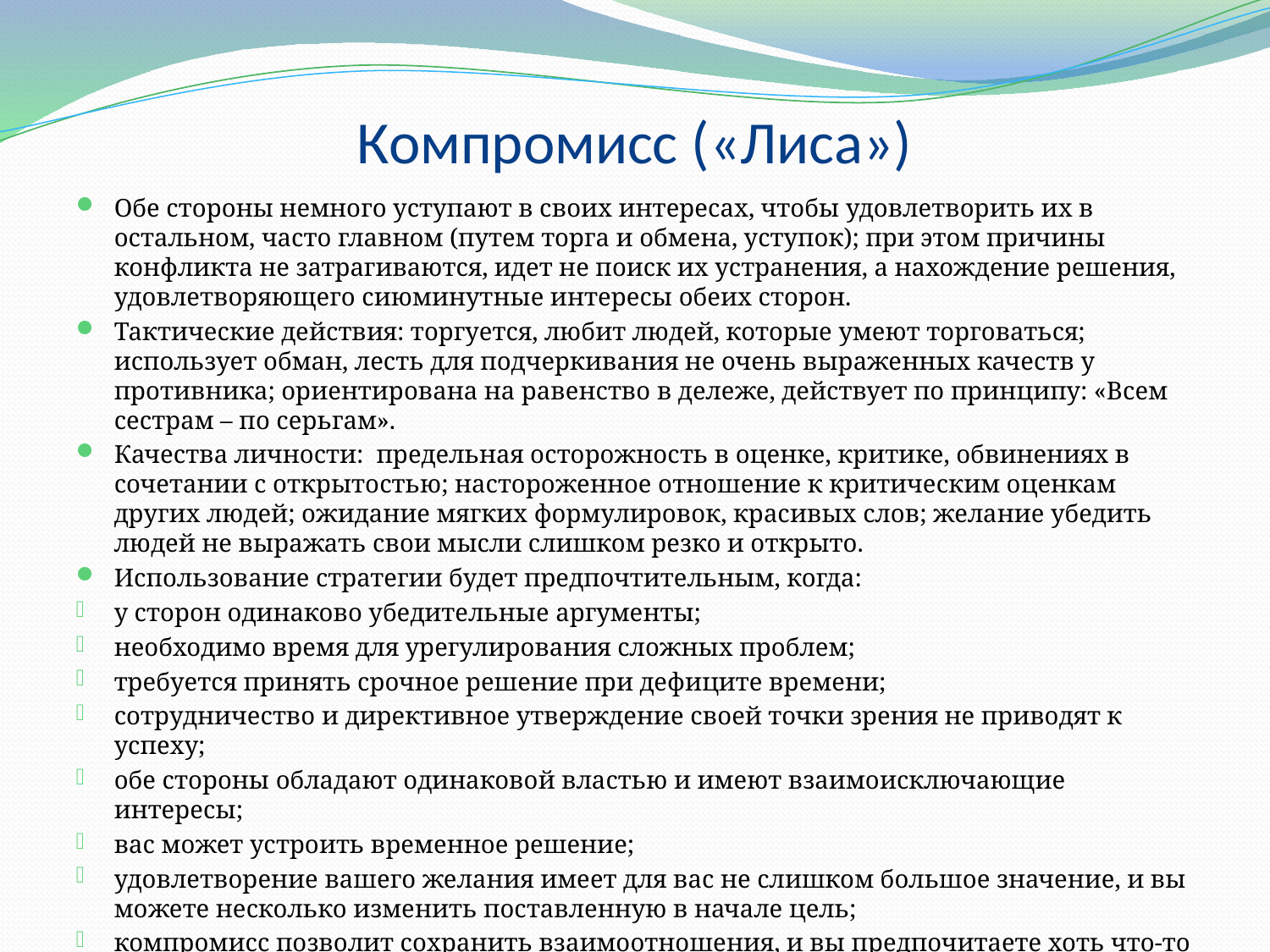

# Компромисс («Лиса»)
Обе стороны немного уступают в своих интересах, чтобы удовлетворить их в остальном, часто главном (путем торга и обмена, уступок); при этом причины конфликта не затрагиваются, идет не поиск их устранения, а нахождение решения, удовлетворяющего сиюминутные интересы обеих сторон.
Тактические действия: торгуется, любит людей, которые умеют торговаться; использует обман, лесть для подчеркивания не очень выраженных качеств у противника; ориентирована на равенство в дележе, действует по принципу: «Всем сестрам – по серьгам».
Качества личности:  предельная осторожность в оценке, критике, обвинениях в сочетании с открытостью; настороженное отношение к критическим оценкам других людей; ожидание мягких формулировок, красивых слов; желание убедить людей не выражать свои мысли слишком резко и открыто.
Использование стратегии будет предпочтительным, когда:
у сторон одинаково убедительные аргументы;
необходимо время для урегулирования сложных проблем;
требуется принять срочное решение при дефиците времени;
сотрудничество и директивное утверждение своей точки зрения не приводят к успеху;
обе стороны обладают одинаковой властью и имеют взаимоисключающие интересы;
вас может устроить временное решение;
удовлетворение вашего желания имеет для вас не слишком большое значение, и вы можете несколько изменить поставленную в начале цель;
компромисс позволит сохранить взаимоотношения, и вы предпочитаете хоть что-то получить, чем все потерять.